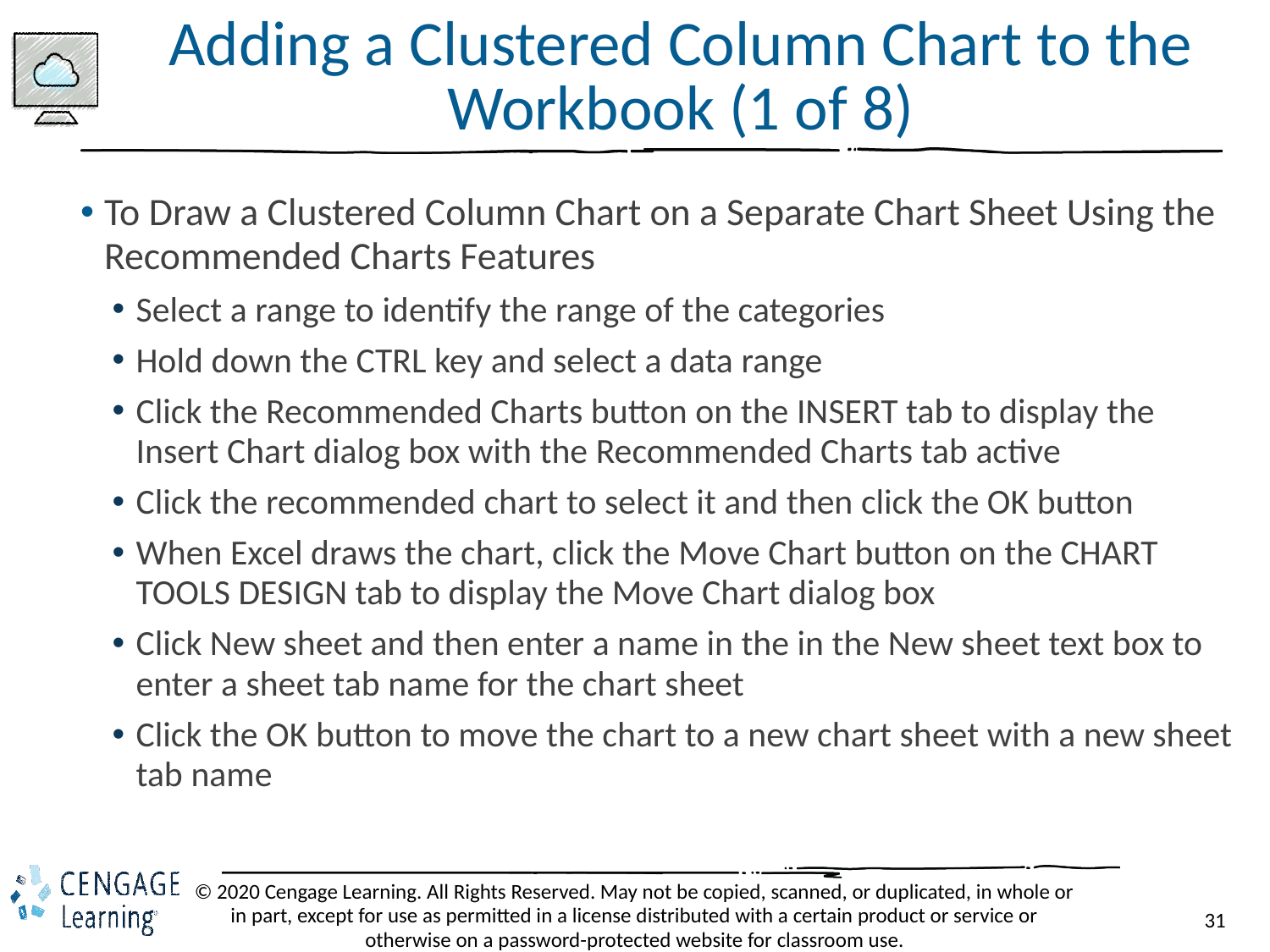

# Adding a Clustered Column Chart to the Workbook (1 of 8)
To Draw a Clustered Column Chart on a Separate Chart Sheet Using the Recommended Charts Features
Select a range to identify the range of the categories
Hold down the CTRL key and select a data range
Click the Recommended Charts button on the INSERT tab to display the Insert Chart dialog box with the Recommended Charts tab active
Click the recommended chart to select it and then click the OK button
When Excel draws the chart, click the Move Chart button on the CHART TOOLS DESIGN tab to display the Move Chart dialog box
Click New sheet and then enter a name in the in the New sheet text box to enter a sheet tab name for the chart sheet
Click the OK button to move the chart to a new chart sheet with a new sheet tab name